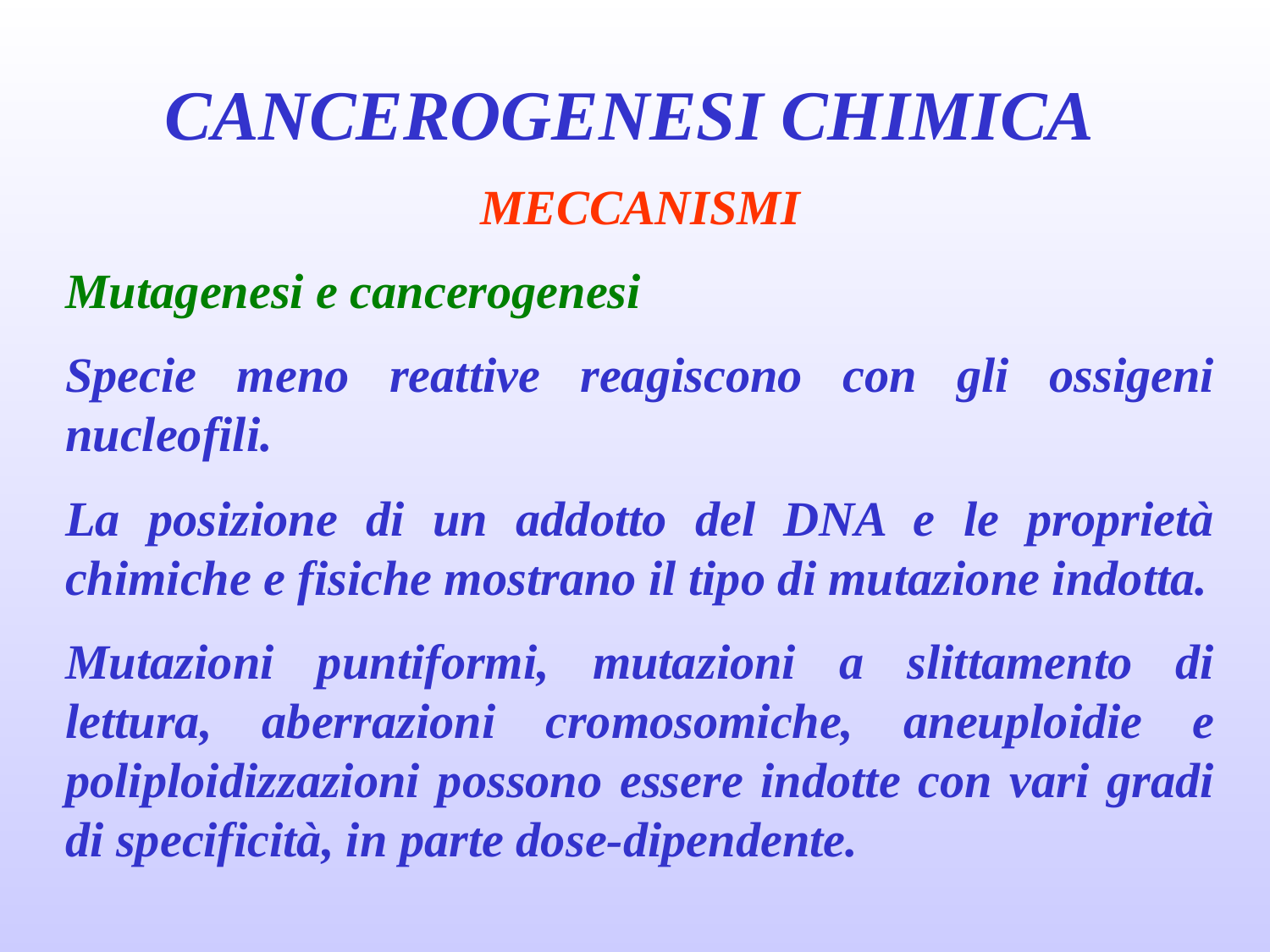

CANCEROGENESI CHIMICA
MECCANISMI
Mutagenesi e cancerogenesi
Specie meno reattive reagiscono con gli ossigeni nucleofili.
La posizione di un addotto del DNA e le proprietà chimiche e fisiche mostrano il tipo di mutazione indotta.
Mutazioni puntiformi, mutazioni a slittamento di lettura, aberrazioni cromosomiche, aneuploidie e poliploidizzazioni possono essere indotte con vari gradi di specificità, in parte dose-dipendente.